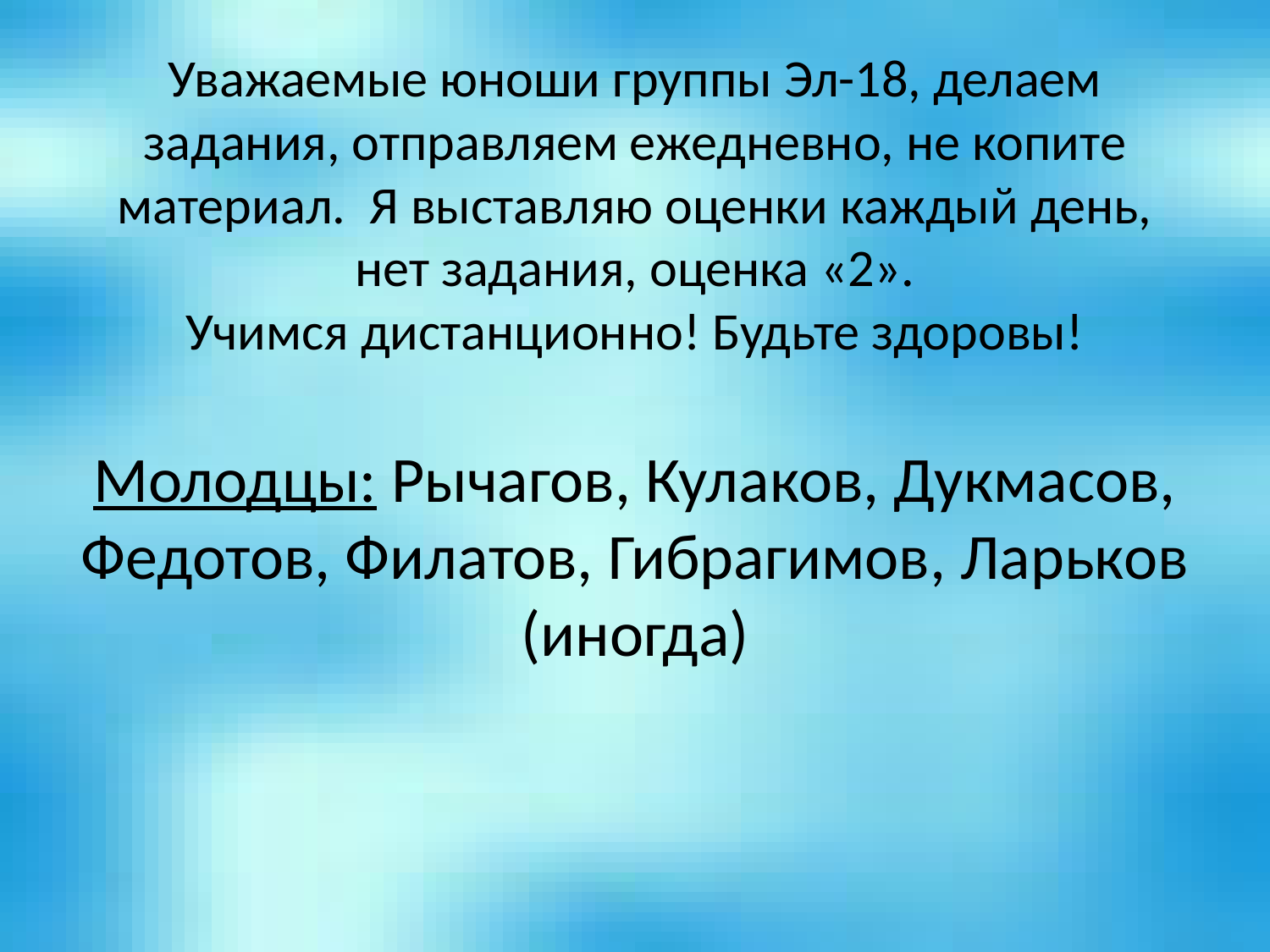

# Уважаемые юноши группы Эл-18, делаем задания, отправляем ежедневно, не копите материал.  Я выставляю оценки каждый день, нет задания, оценка «2». Учимся дистанционно! Будьте здоровы! Молодцы: Рычагов, Кулаков, Дукмасов, Федотов, Филатов, Гибрагимов, Ларьков (иногда)